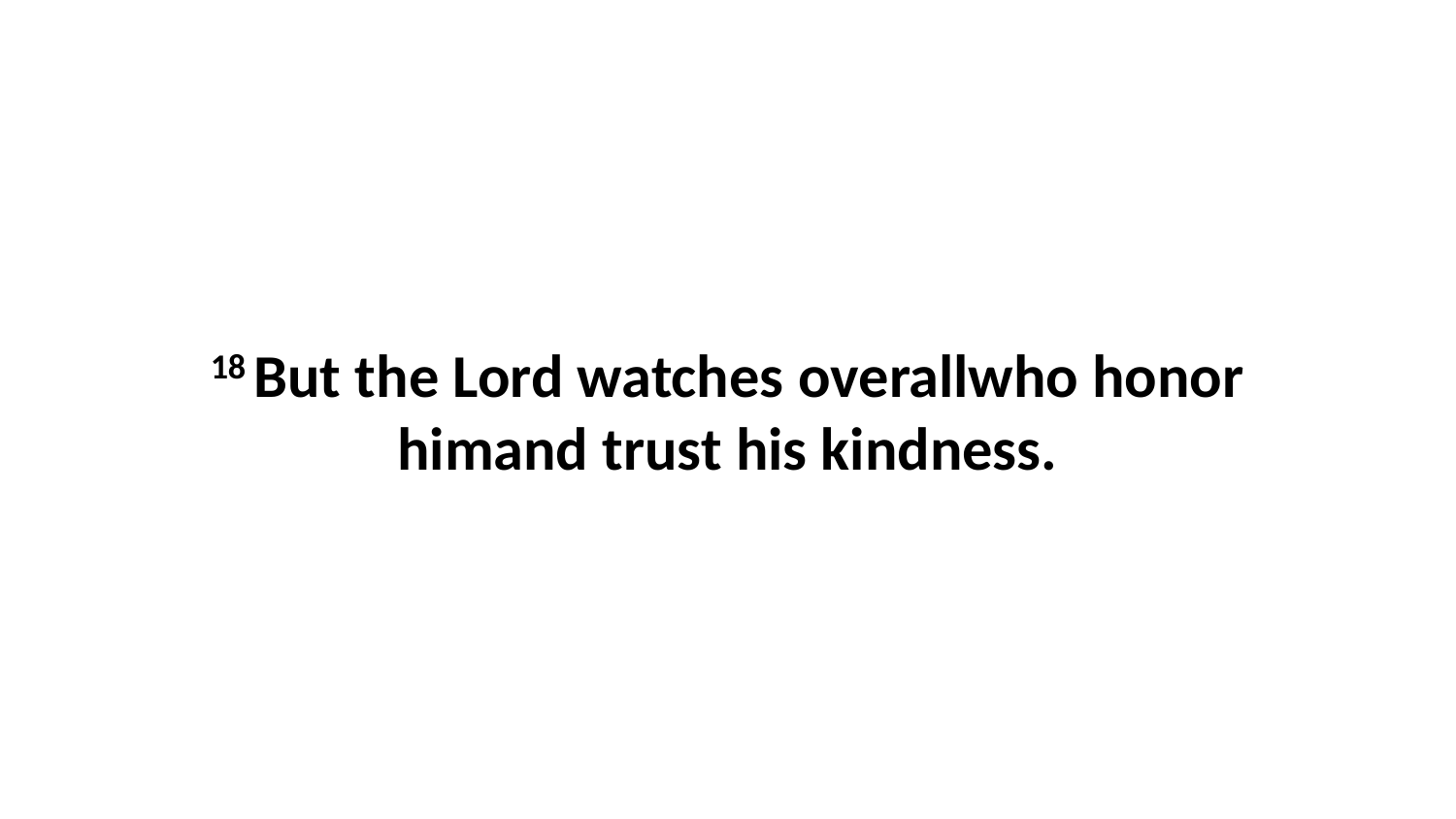

18 But the Lord watches overallwho honor himand trust his kindness.